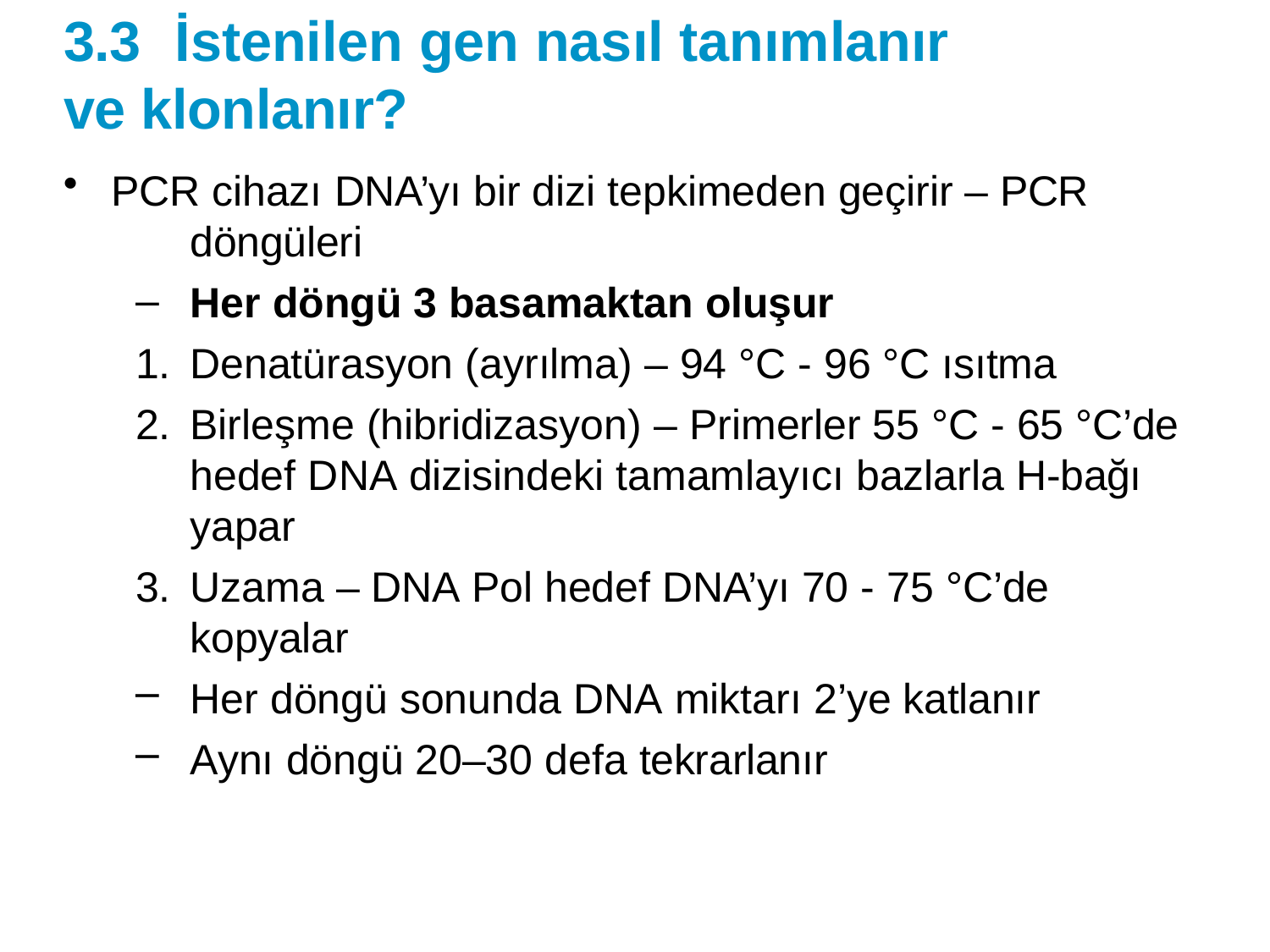

# 3.3	İstenilen gen nasıl tanımlanır ve klonlanır?
PCR cihazı DNA’yı bir dizi tepkimeden geçirir – PCR
döngüleri
Her döngü 3 basamaktan oluşur
Denatürasyon (ayrılma) – 94 °C - 96 °C ısıtma
Birleşme (hibridizasyon) – Primerler 55 °C - 65 °C’de hedef DNA dizisindeki tamamlayıcı bazlarla H-bağı yapar
Uzama – DNA Pol hedef DNA’yı 70 - 75 °C’de kopyalar
Her döngü sonunda DNA miktarı 2’ye katlanır
Aynı döngü 20–30 defa tekrarlanır